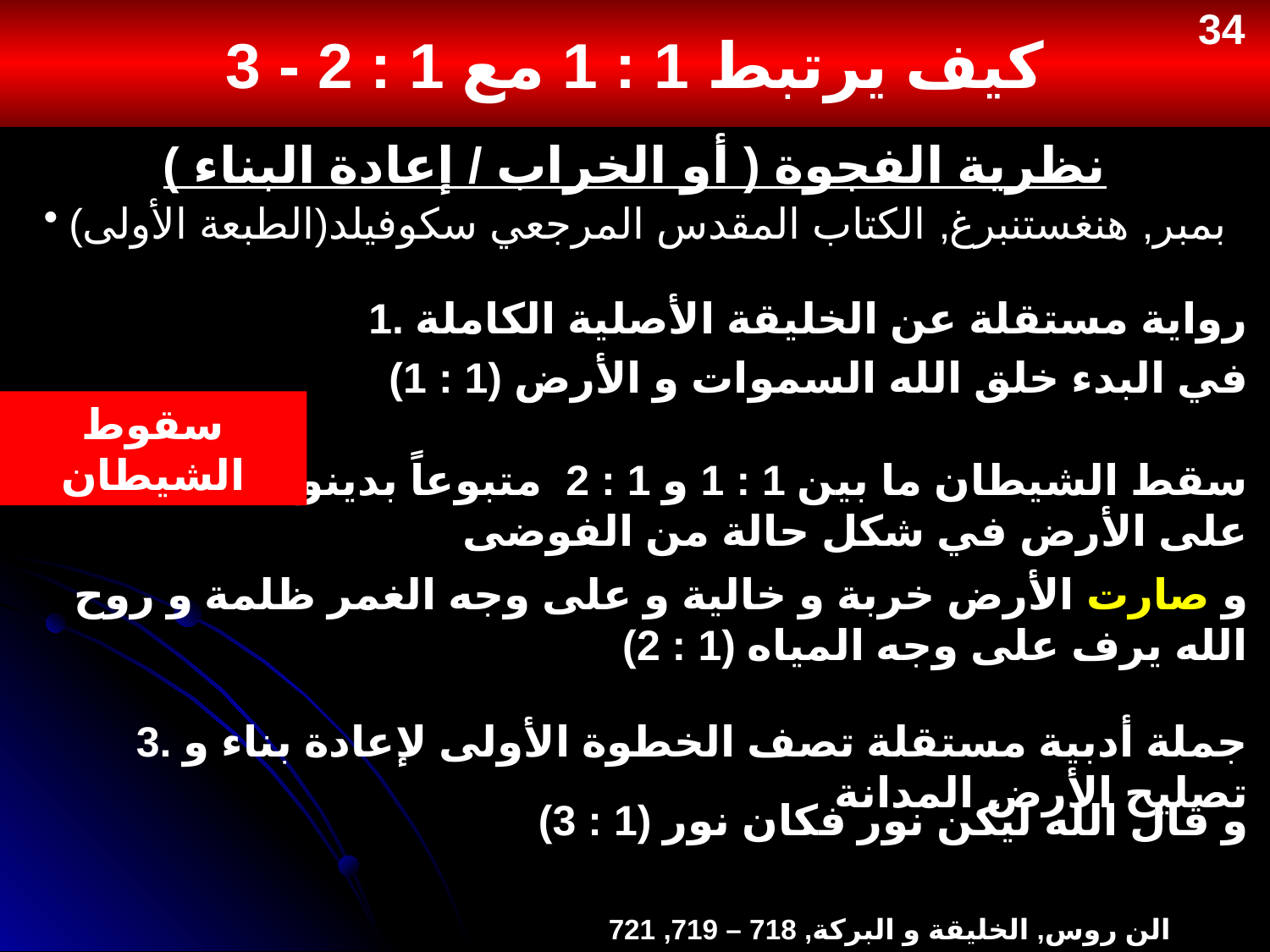

كيف يرتبط 1 : 1 مع 1 : 2 - 3
34
# نظرية الفجوة ( أو الخراب / إعادة البناء )

بمبر, هنغستنبرغ, الكتاب المقدس المرجعي سكوفيلد(الطبعة الأولى)
1. رواية مستقلة عن الخليقة الأصلية الكاملة
في البدء خلق الله السموات و الأرض (1 : 1)
سقوط الشيطان
2. سقط الشيطان ما بين 1 : 1 و 1 : 2  متبوعاً بدينونة الله على الأرض في شكل حالة من الفوضى
و صارت الأرض خربة و خالية و على وجه الغمر ظلمة و روح الله يرف على وجه المياه (1 : 2)
3. جملة أدبية مستقلة تصف الخطوة الأولى لإعادة بناء و تصليح الأرض المدانة
و قال الله ليكن نور فكان نور (1 : 3)
الن روس, الخليقة و البركة, 718 – 719, 721